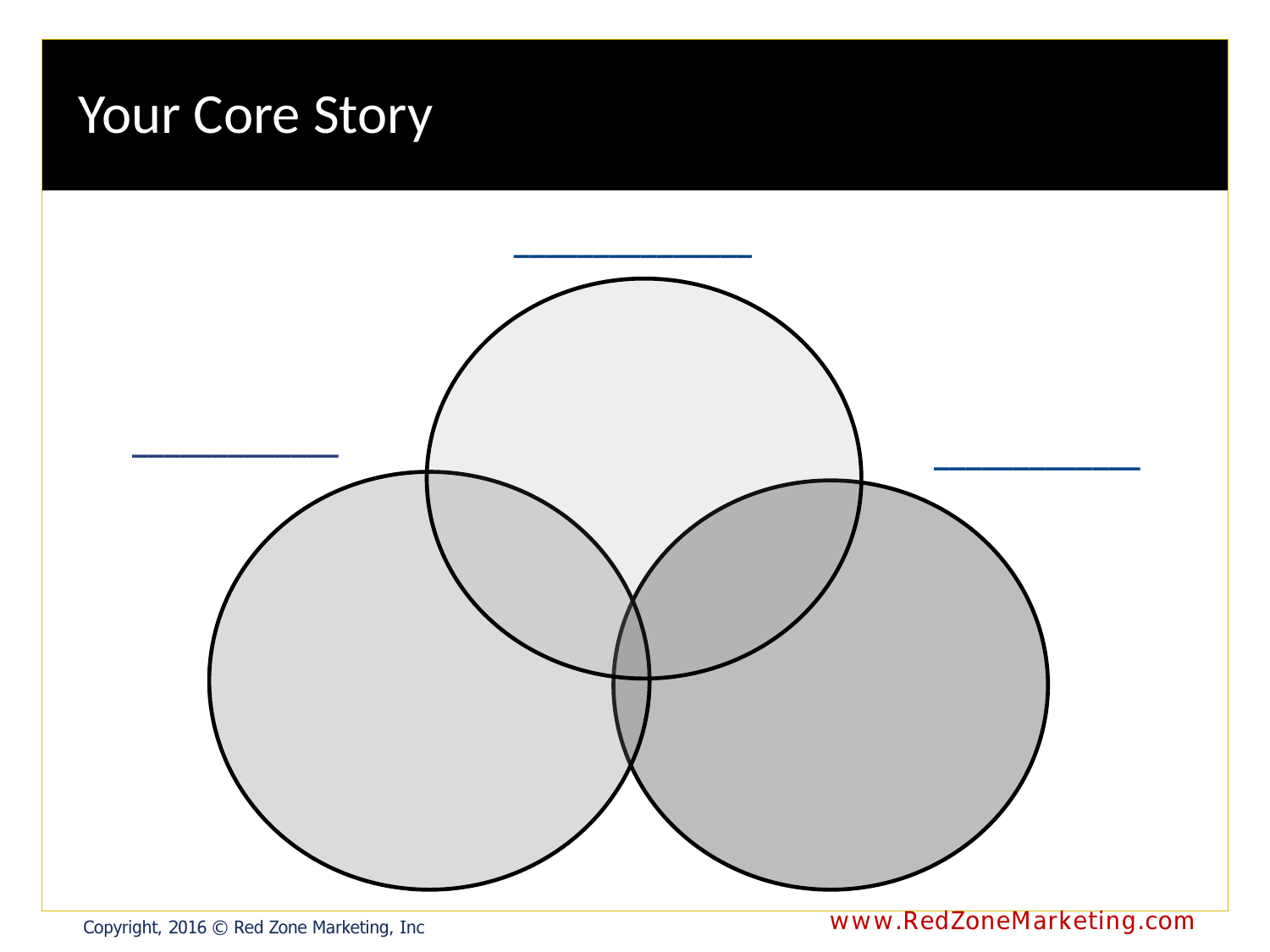

# Your Core Story

_______________

_____________
_____________